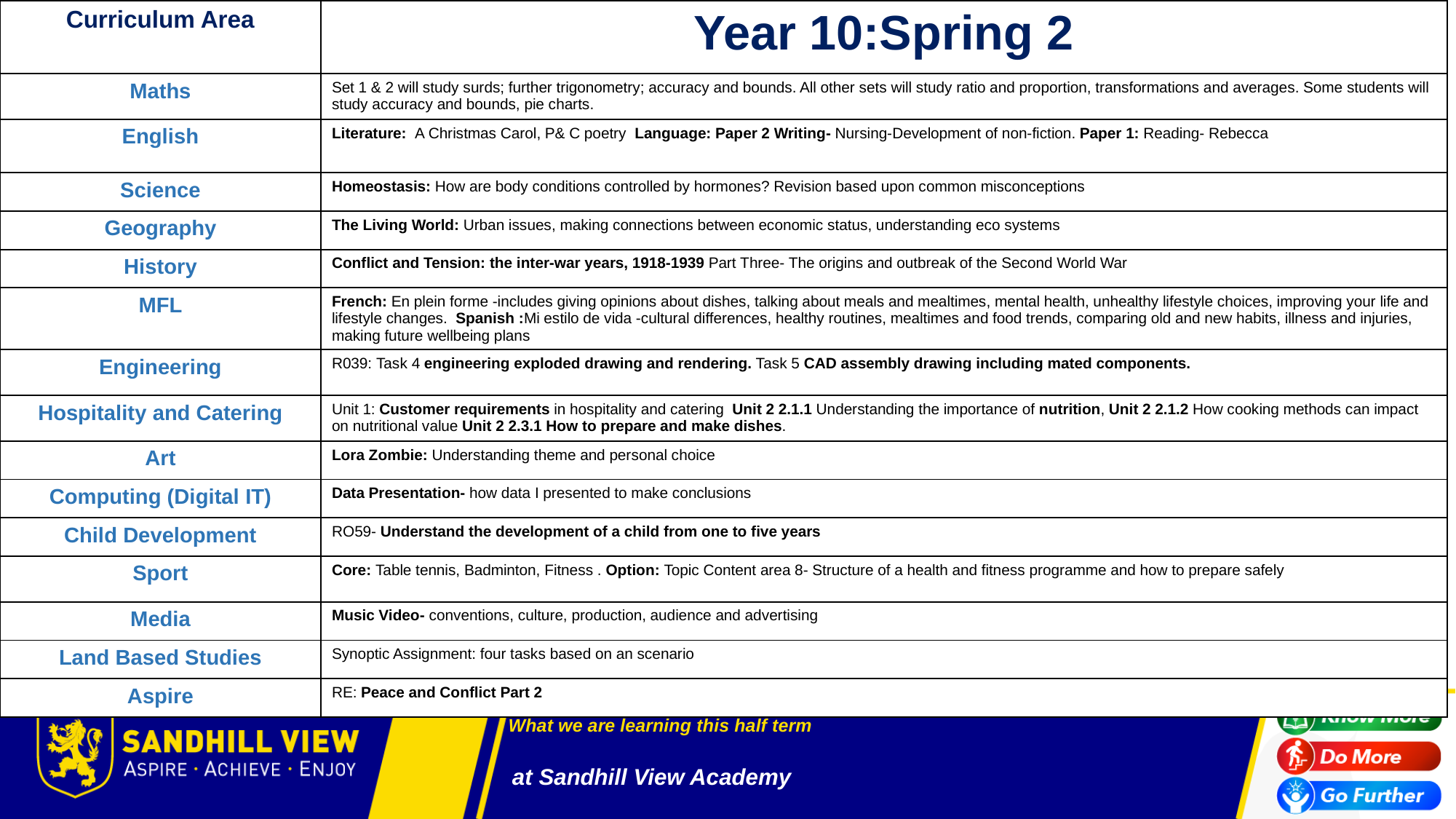

| Curriculum Area | Year 10:Spring 2 |
| --- | --- |
| Maths | Set 1 & 2 will study surds; further trigonometry; accuracy and bounds. All other sets will study ratio and proportion, transformations and averages. Some students will study accuracy and bounds, pie charts. |
| English | Literature: A Christmas Carol, P& C poetry Language: Paper 2 Writing- Nursing-Development of non-fiction. Paper 1: Reading- Rebecca |
| Science | Homeostasis: How are body conditions controlled by hormones? Revision based upon common misconceptions |
| Geography | The Living World: Urban issues, making connections between economic status, understanding eco systems |
| History | Conflict and Tension: the inter-war years, 1918-1939 Part Three- The origins and outbreak of the Second World War |
| MFL | French: En plein forme -includes giving opinions about dishes, talking about meals and mealtimes, mental health, unhealthy lifestyle choices, improving your life and lifestyle changes.  Spanish :Mi estilo de vida -cultural differences, healthy routines, mealtimes and food trends, comparing old and new habits, illness and injuries, making future wellbeing plans |
| Engineering | R039: Task 4 engineering exploded drawing and rendering. Task 5 CAD assembly drawing including mated components. |
| Hospitality and Catering | Unit 1: Customer requirements in hospitality and catering  Unit 2 2.1.1 Understanding the importance of nutrition, Unit 2 2.1.2 How cooking methods can impact on nutritional value Unit 2 2.3.1 How to prepare and make dishes. |
| Art | Lora Zombie: Understanding theme and personal choice |
| Computing (Digital IT) | Data Presentation- how data I presented to make conclusions |
| Child Development | RO59- Understand the development of a child from one to five years |
| Sport | Core: Table tennis, Badminton, Fitness . Option: Topic Content area 8- Structure of a health and fitness programme and how to prepare safely |
| Media | Music Video- conventions, culture, production, audience and advertising |
| Land Based Studies | Synoptic Assignment: four tasks based on an scenario |
| Aspire | RE: Peace and Conflict Part 2 |
# What we are learning this half term